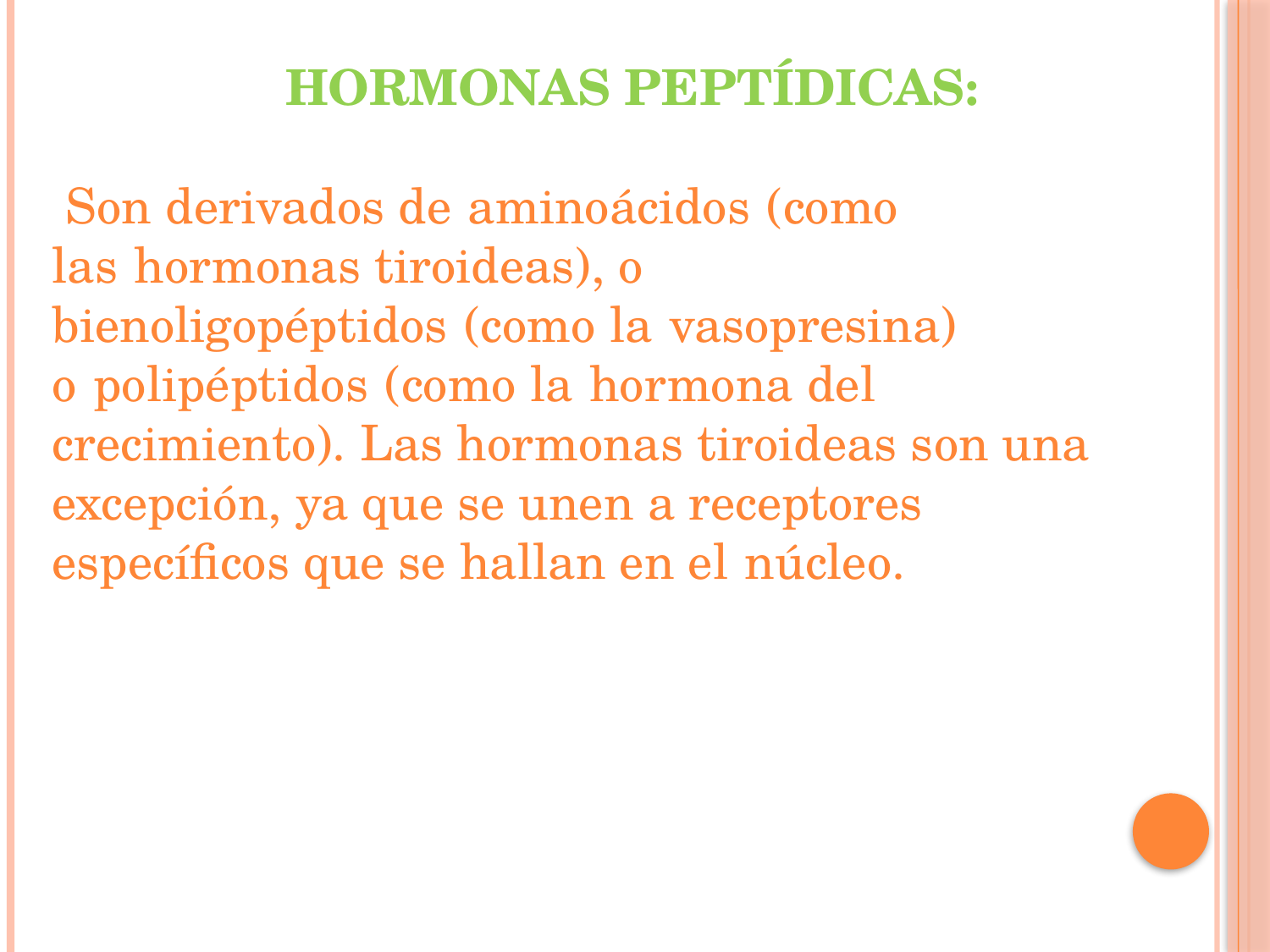

HORMONAS PEPTÍDICAS:

 Son derivados de aminoácidos (como las hormonas tiroideas), o bienoligopéptidos (como la vasopresina) o polipéptidos (como la hormona del crecimiento). Las hormonas tiroideas son una excepción, ya que se unen a receptores específicos que se hallan en el núcleo.